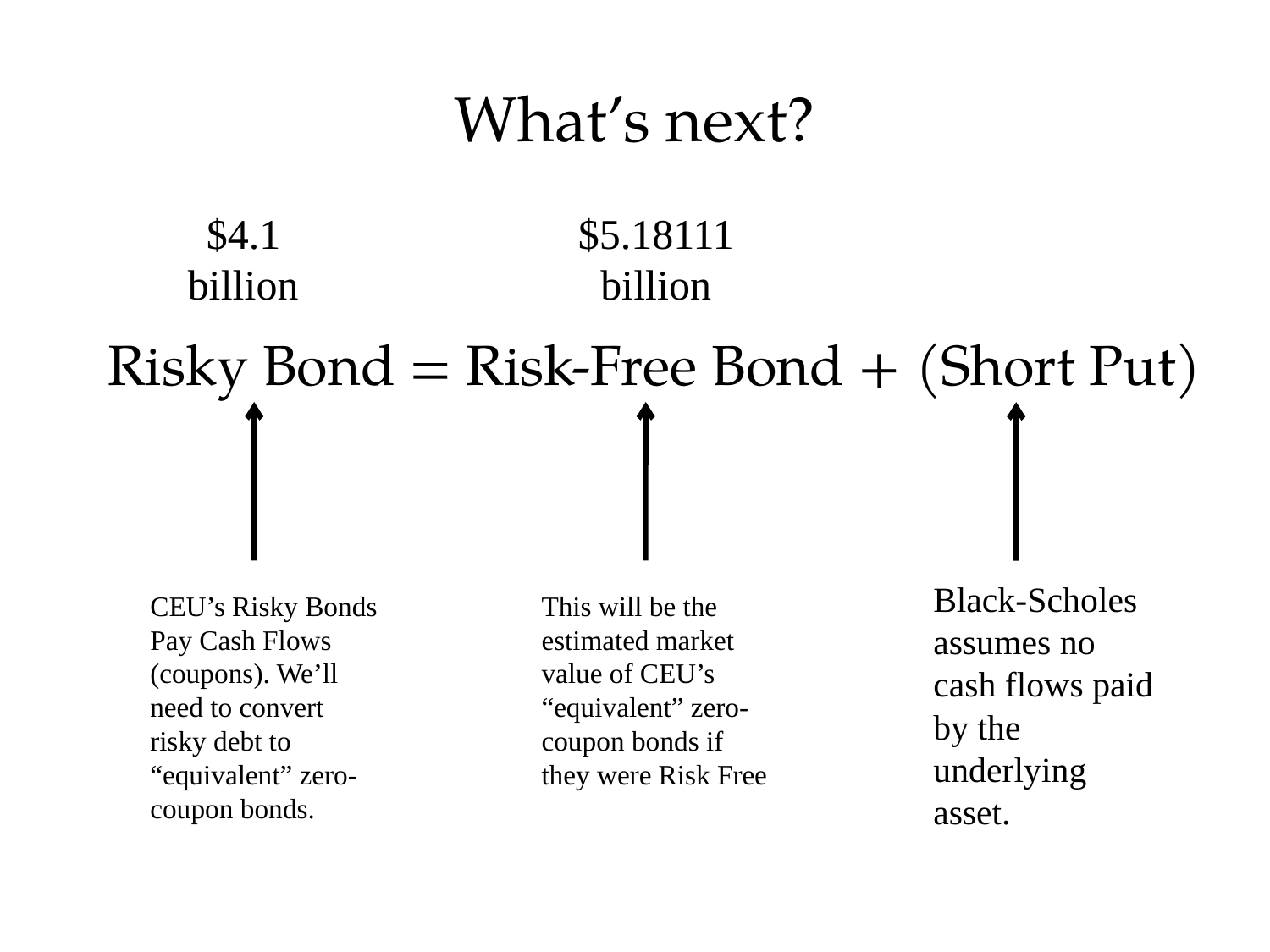

# What’s next?
$4.1 billion
$5.18111 billion

Risky Bond = Risk-Free Bond + (Short Put)

Black-Scholes assumes no cash flows paid by the underlying asset.
CEU’s Risky Bonds Pay Cash Flows (coupons). We’ll need to convert risky debt to “equivalent” zero-coupon bonds.
This will be the estimated market value of CEU’s “equivalent” zero-coupon bonds if they were Risk Free